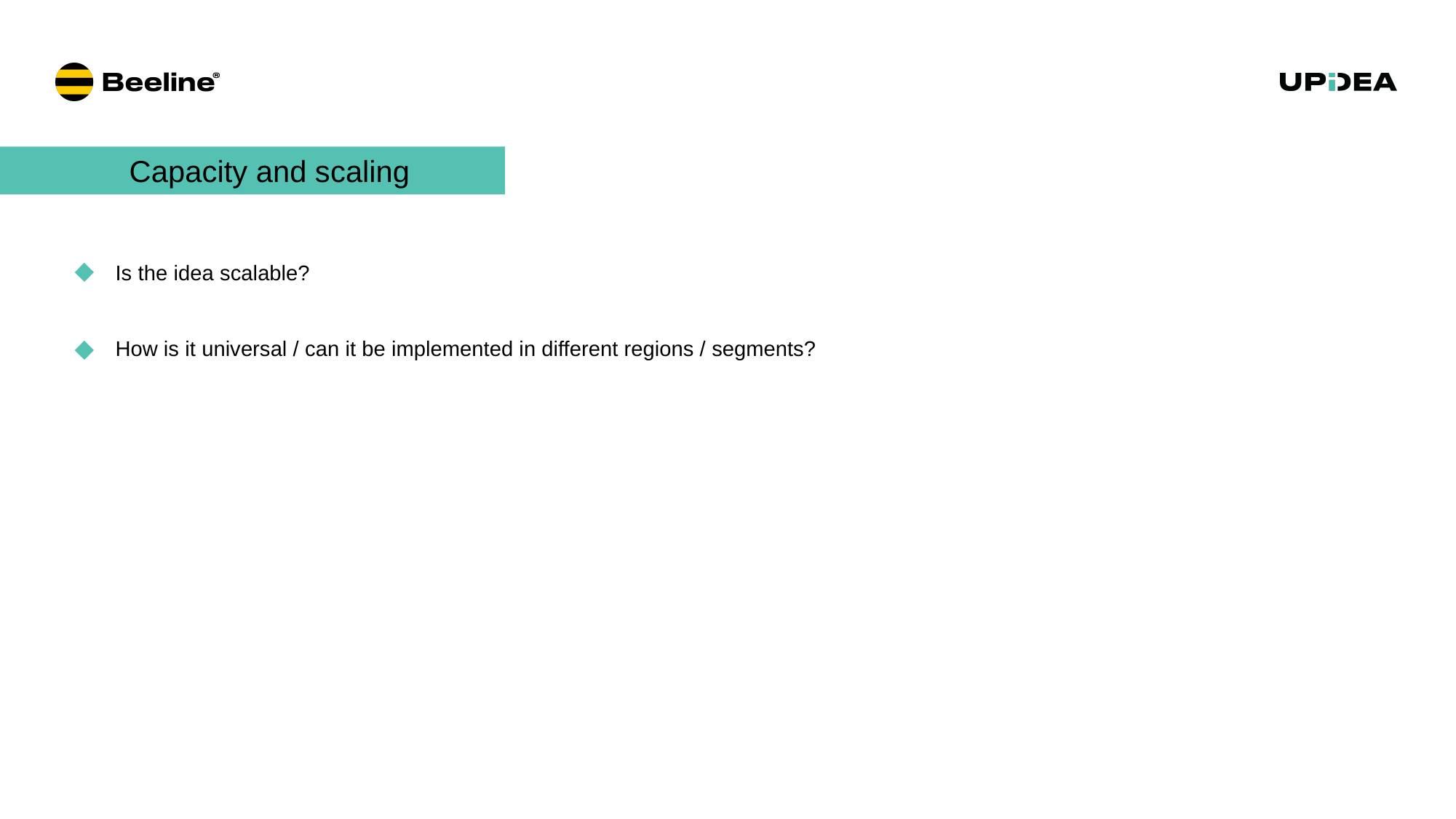

Capacity and scaling
Is the idea scalable?

How is it universal / can it be implemented in different regions / segments?